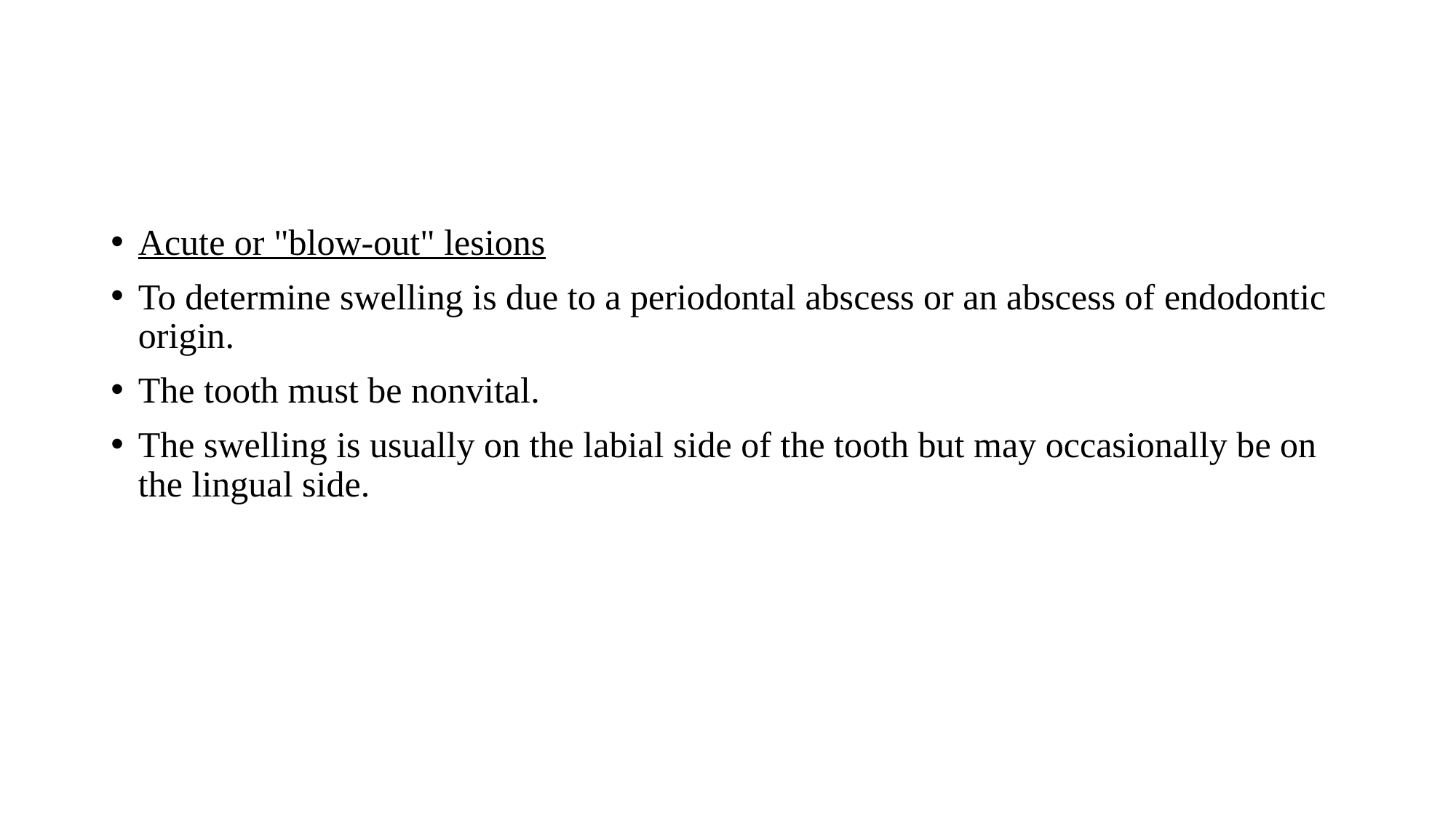

#
Acute or "blow-out" lesions
To determine swelling is due to a periodontal abscess or an abscess of endodontic origin.
The tooth must be nonvital.
The swelling is usually on the labial side of the tooth but may occasionally be on the lingual side.